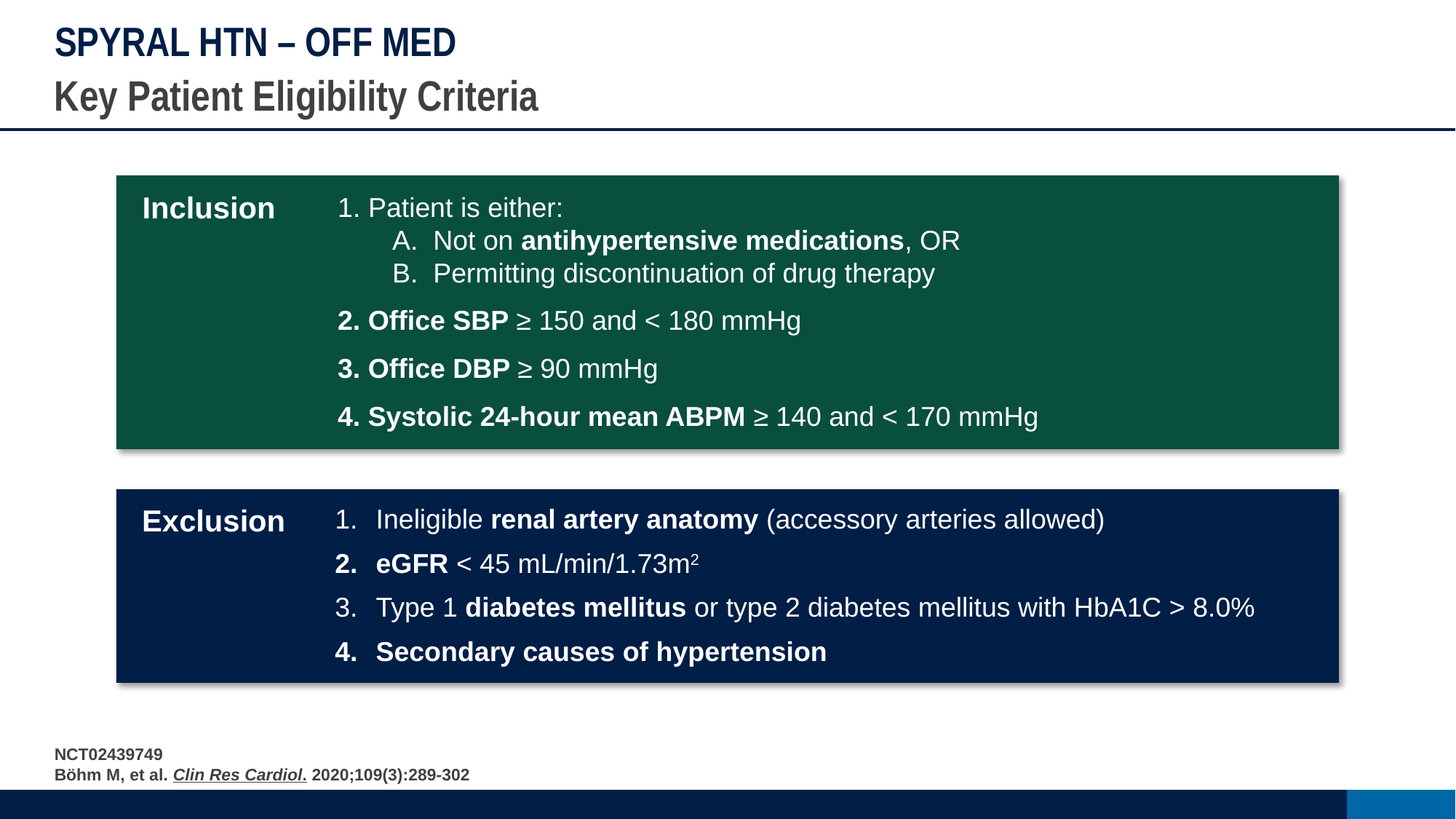

# SPYRAL HTN – OFF MED
Key Patient Eligibility Criteria

Inclusion
 Patient is either:
Not on antihypertensive medications, OR
Permitting discontinuation of drug therapy
2. Office SBP ≥ 150 and < 180 mmHg
3. Office DBP ≥ 90 mmHg
4. Systolic 24-hour mean ABPM ≥ 140 and < 170 mmHg

Exclusion
Ineligible renal artery anatomy (accessory arteries allowed)
eGFR < 45 mL/min/1.73m2
Type 1 diabetes mellitus or type 2 diabetes mellitus with HbA1C > 8.0%
Secondary causes of hypertension
NCT02439749
Böhm M, et al. Clin Res Cardiol. 2020;109(3):289-302